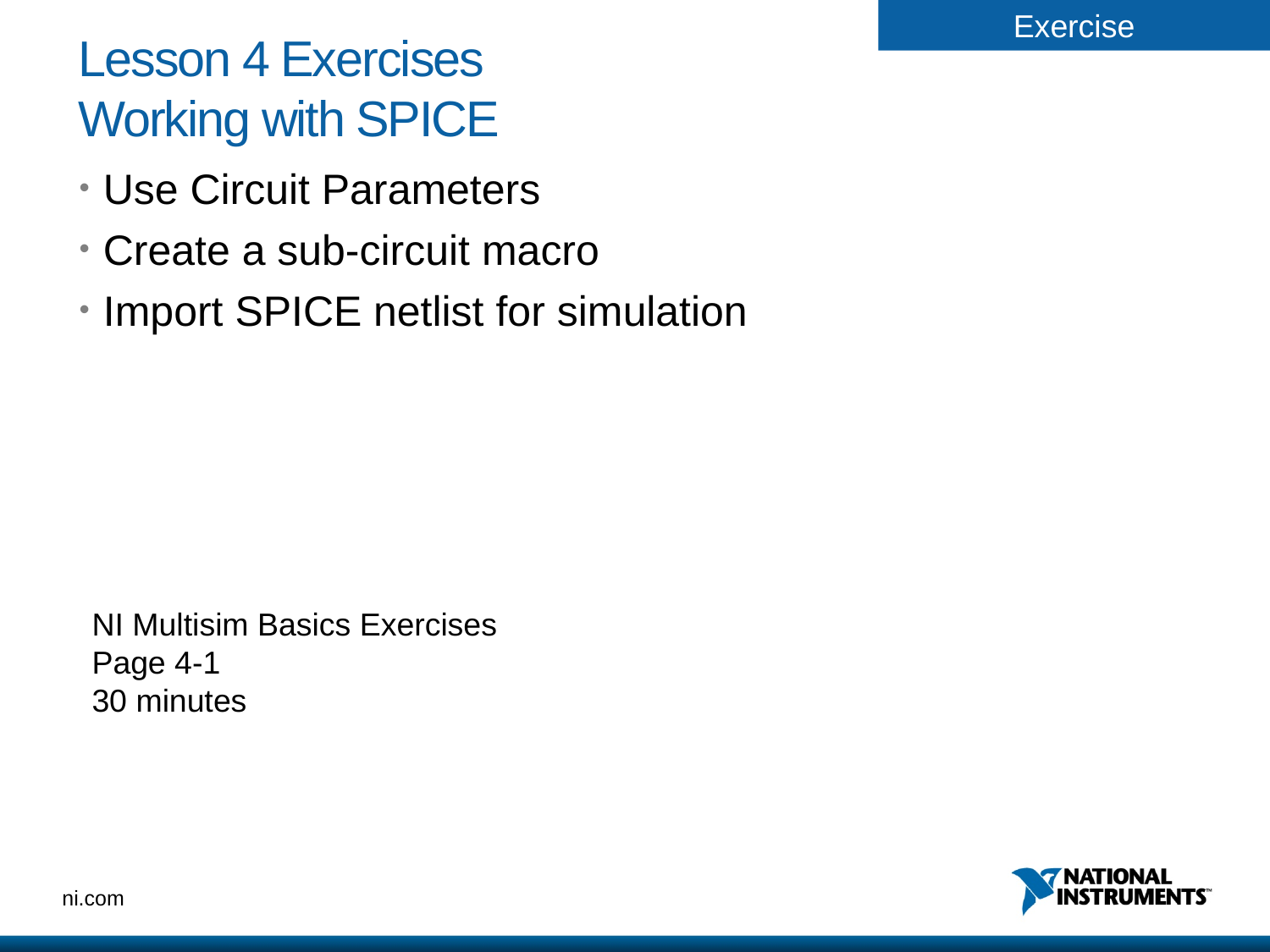

# Lesson 4 Exercises Working with SPICE
Use Circuit Parameters
Create a sub-circuit macro
Import SPICE netlist for simulation

NI Multisim Basics Exercises
Page 4-1
30 minutes